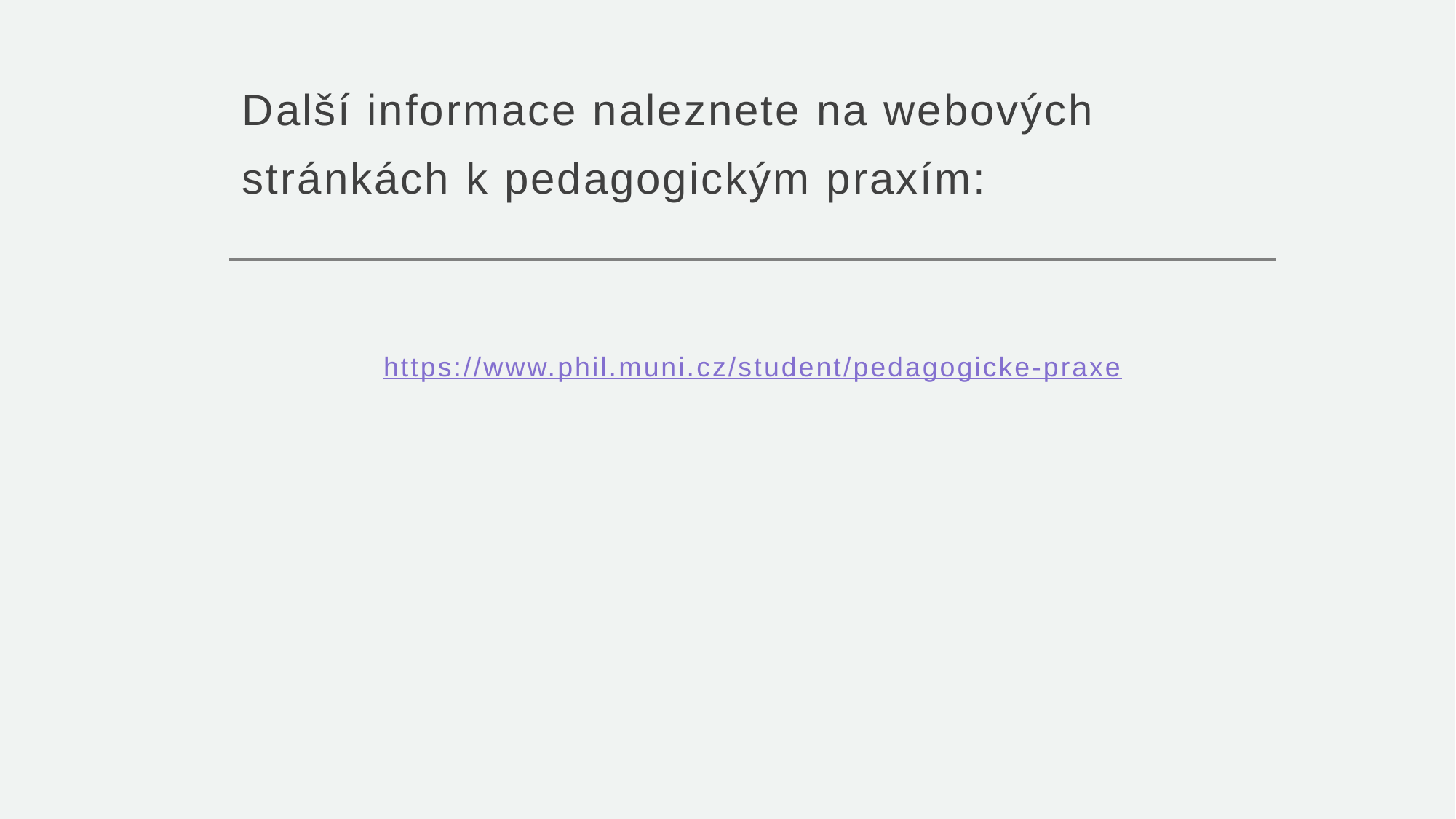

# Další informace naleznete na webových stránkách k pedagogickým praxím:

https://www.phil.muni.cz/student/pedagogicke-praxe